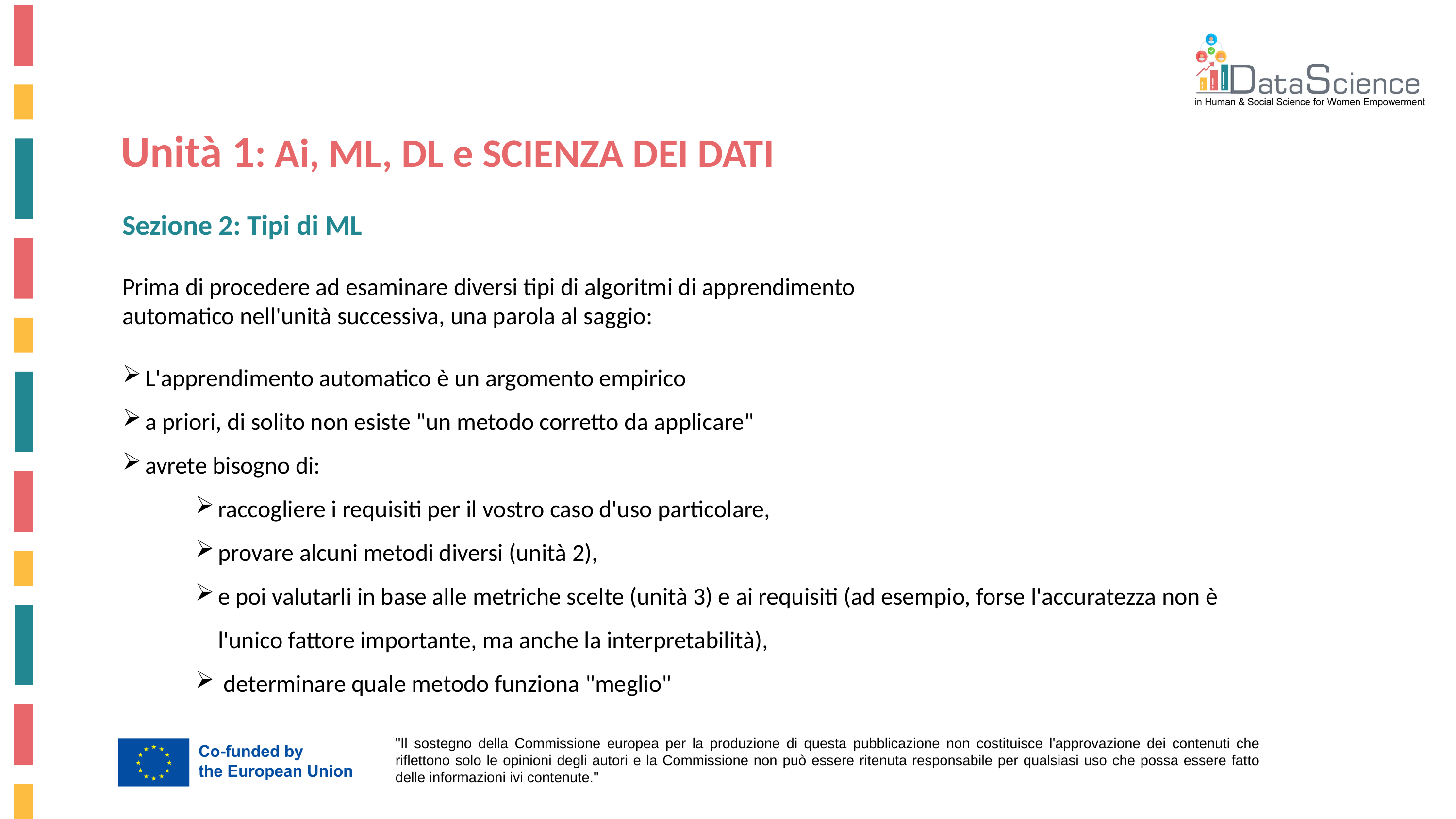

Unità 1: Ai, ML, DL e SCIENZA DEI DATI
Sezione 2: Tipi di ML
Prima di procedere ad esaminare diversi tipi di algoritmi di apprendimento automatico nell'unità successiva, una parola al saggio:
L'apprendimento automatico è un argomento empirico
a priori, di solito non esiste "un metodo corretto da applicare"
avrete bisogno di:
raccogliere i requisiti per il vostro caso d'uso particolare,
provare alcuni metodi diversi (unità 2),
e poi valutarli in base alle metriche scelte (unità 3) e ai requisiti (ad esempio, forse l'accuratezza non è l'unico fattore importante, ma anche la interpretabilità),
 determinare quale metodo funziona "meglio"